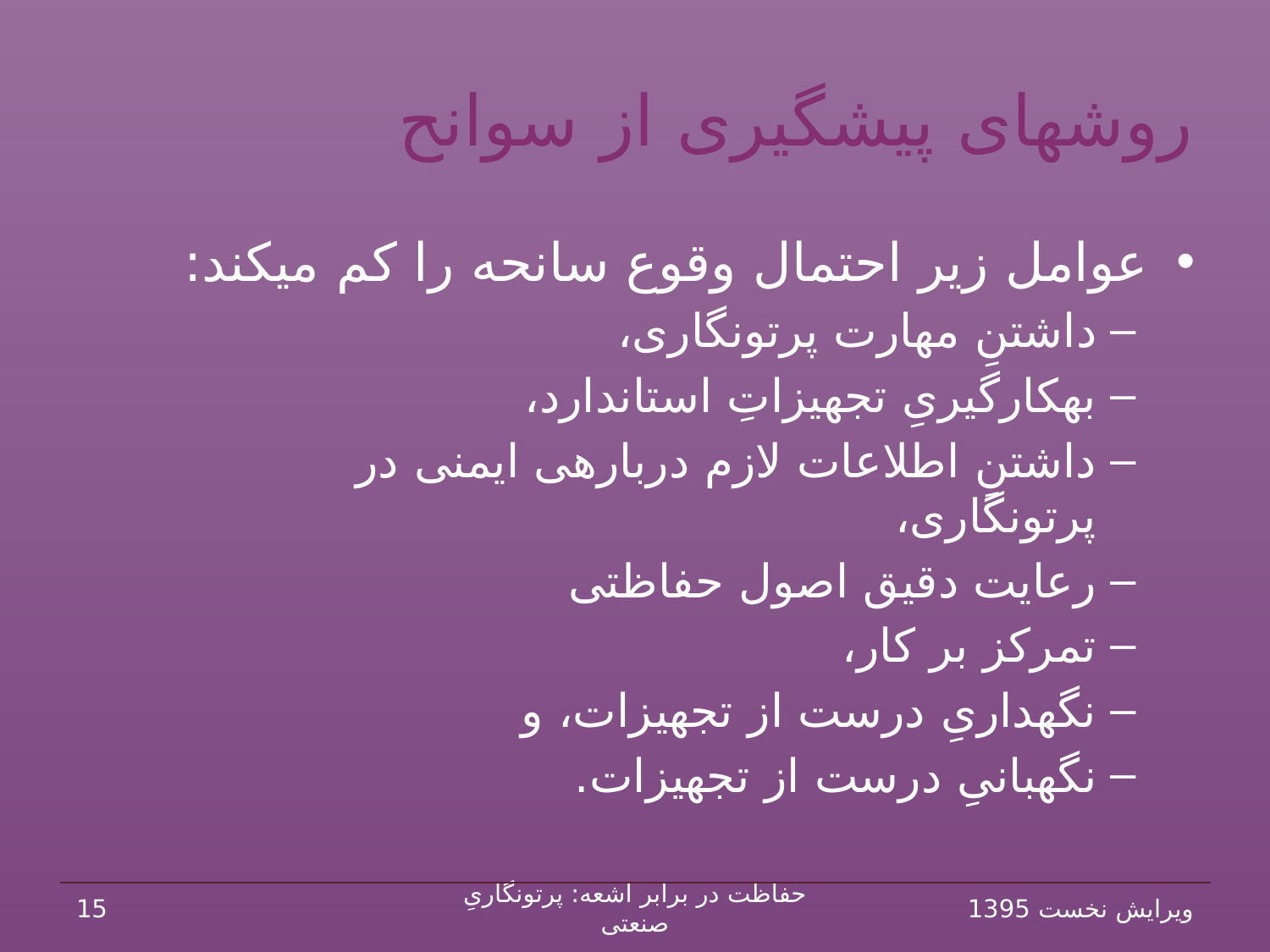

# روش‏های پیش‏گیری از سوانح
عوامل زیر احتمال وقوع سانحه را کم می‏کند:
داشتنِ مهارت پرتونگاری،
به‏کارگیریِ تجهیزاتِ استاندارد،
داشتنِ اطلاعات لازم درباره‏ی ایمنی در پرتونگاری،
رعایت دقیق اصول حفاظتی
تمرکز بر کار،
نگه‏داریِ درست از تجهیزات، و
نگهبانیِ درست از تجهیزات.
15
حفاظت در برابر اشعه: پرتونگاریِ صنعتی
ویرایش نخست 1395